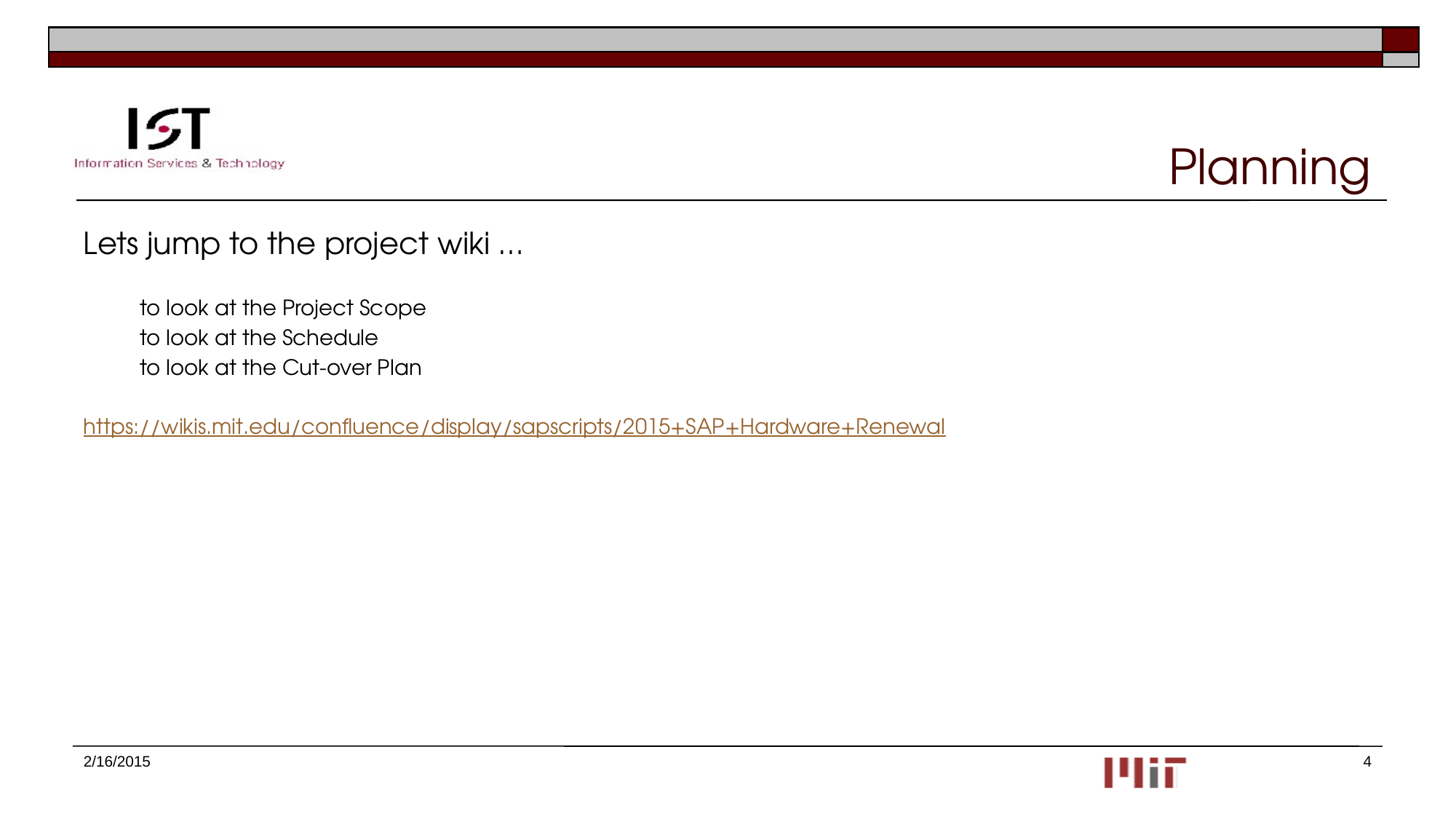

# Planning
Lets jump to the project wiki …

	to look at the Project Scope
	to look at the Schedule
	to look at the Cut-over Plan

https://wikis.mit.edu/confluence/display/sapscripts/2015+SAP+Hardware+Renewal

2/16/2015
4